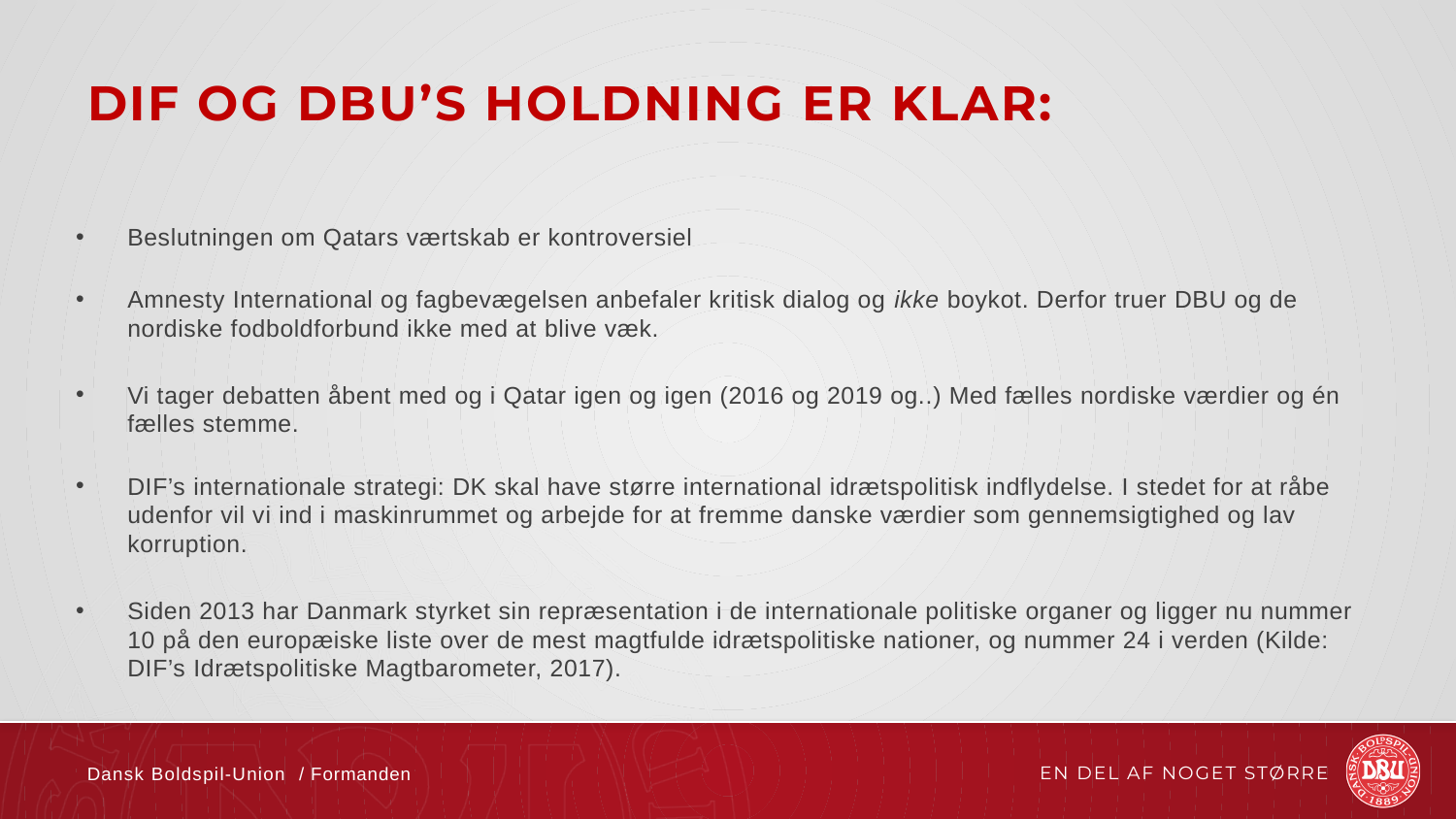

# DIF og DBU’s holdning er klar:

Beslutningen om Qatars værtskab er kontroversiel
Amnesty International og fagbevægelsen anbefaler kritisk dialog og ikke boykot. Derfor truer DBU og de nordiske fodboldforbund ikke med at blive væk.

Vi tager debatten åbent med og i Qatar igen og igen (2016 og 2019 og..) Med fælles nordiske værdier og én fælles stemme.
DIF’s internationale strategi: DK skal have større international idrætspolitisk indflydelse. I stedet for at råbe udenfor vil vi ind i maskinrummet og arbejde for at fremme danske værdier som gennemsigtighed og lav korruption.

Siden 2013 har Danmark styrket sin repræsentation i de internationale politiske organer og ligger nu nummer 10 på den europæiske liste over de mest magtfulde idrætspolitiske nationer, og nummer 24 i verden (Kilde: DIF’s Idrætspolitiske Magtbarometer, 2017).